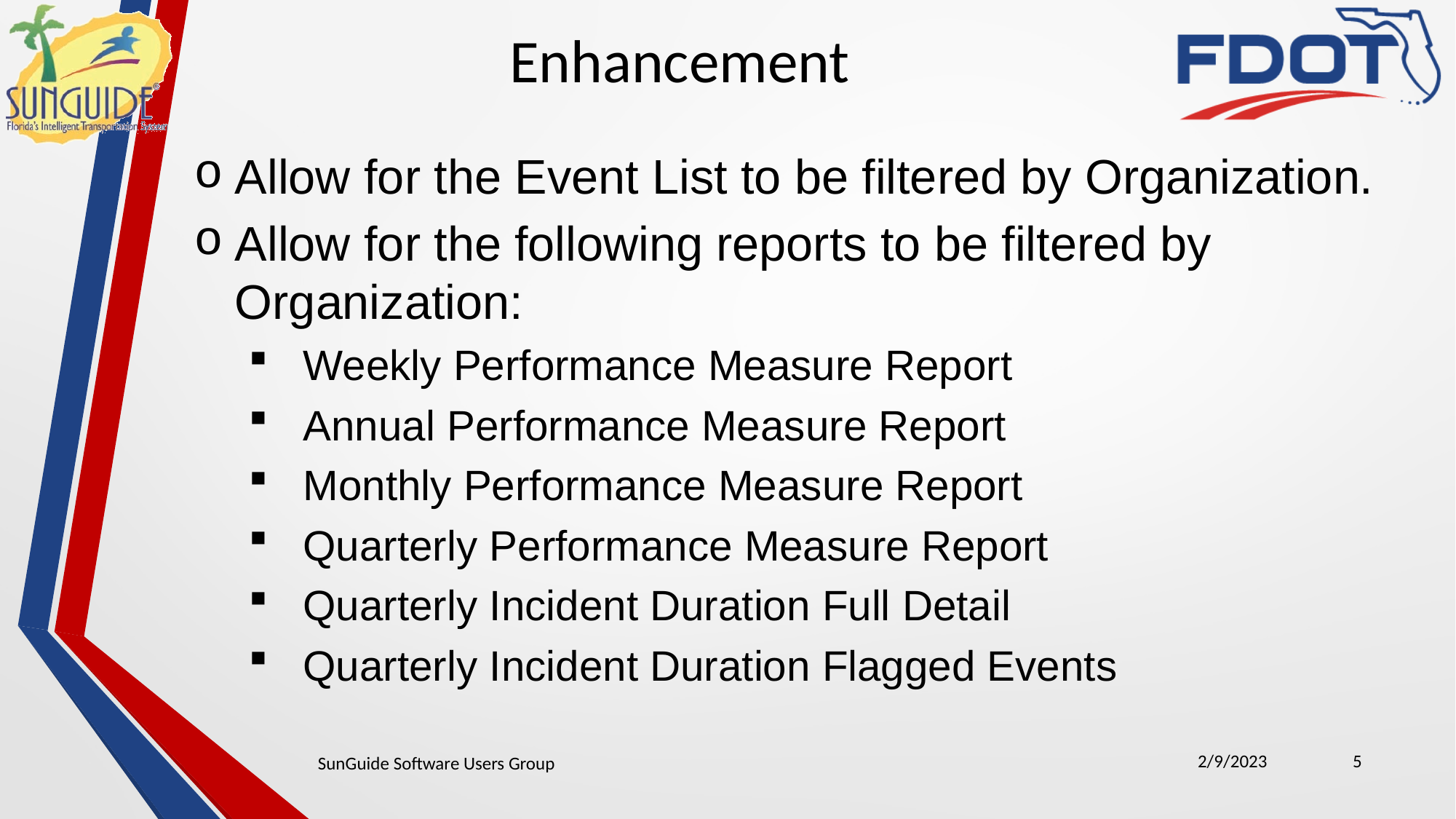

Enhancement
Allow for the Event List to be filtered by Organization.
Allow for the following reports to be filtered by Organization:
Weekly Performance Measure Report
Annual Performance Measure Report
Monthly Performance Measure Report
Quarterly Performance Measure Report
Quarterly Incident Duration Full Detail
Quarterly Incident Duration Flagged Events
2/9/2023
5
SunGuide Software Users Group